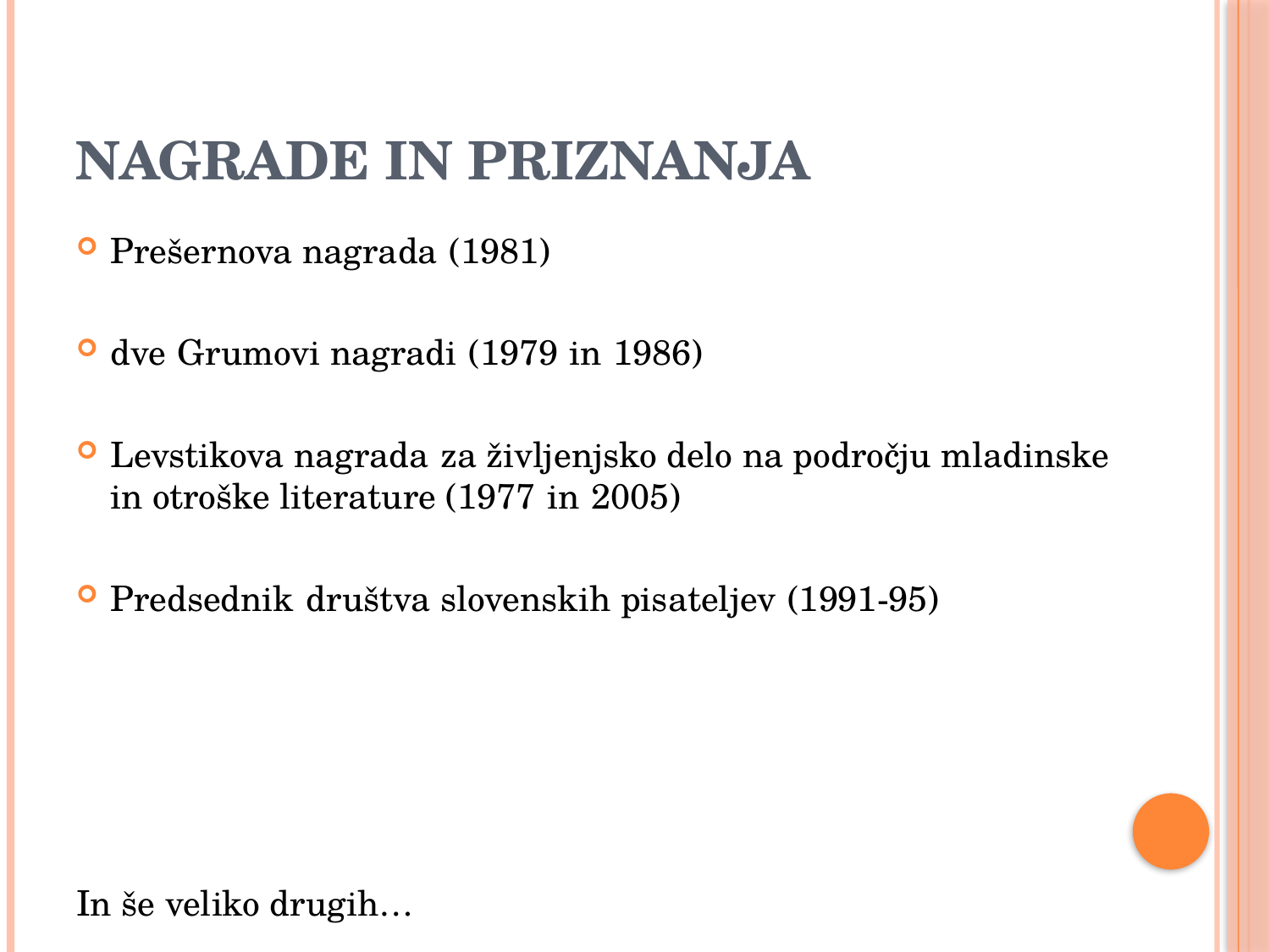

# NAGRADE IN PRIZNANJA
Prešernova nagrada (1981)

dve Grumovi nagradi (1979 in 1986)

Levstikova nagrada za življenjsko delo na področju mladinske in otroške literature (1977 in 2005)

Predsednik društva slovenskih pisateljev (1991-95)

In še veliko drugih…